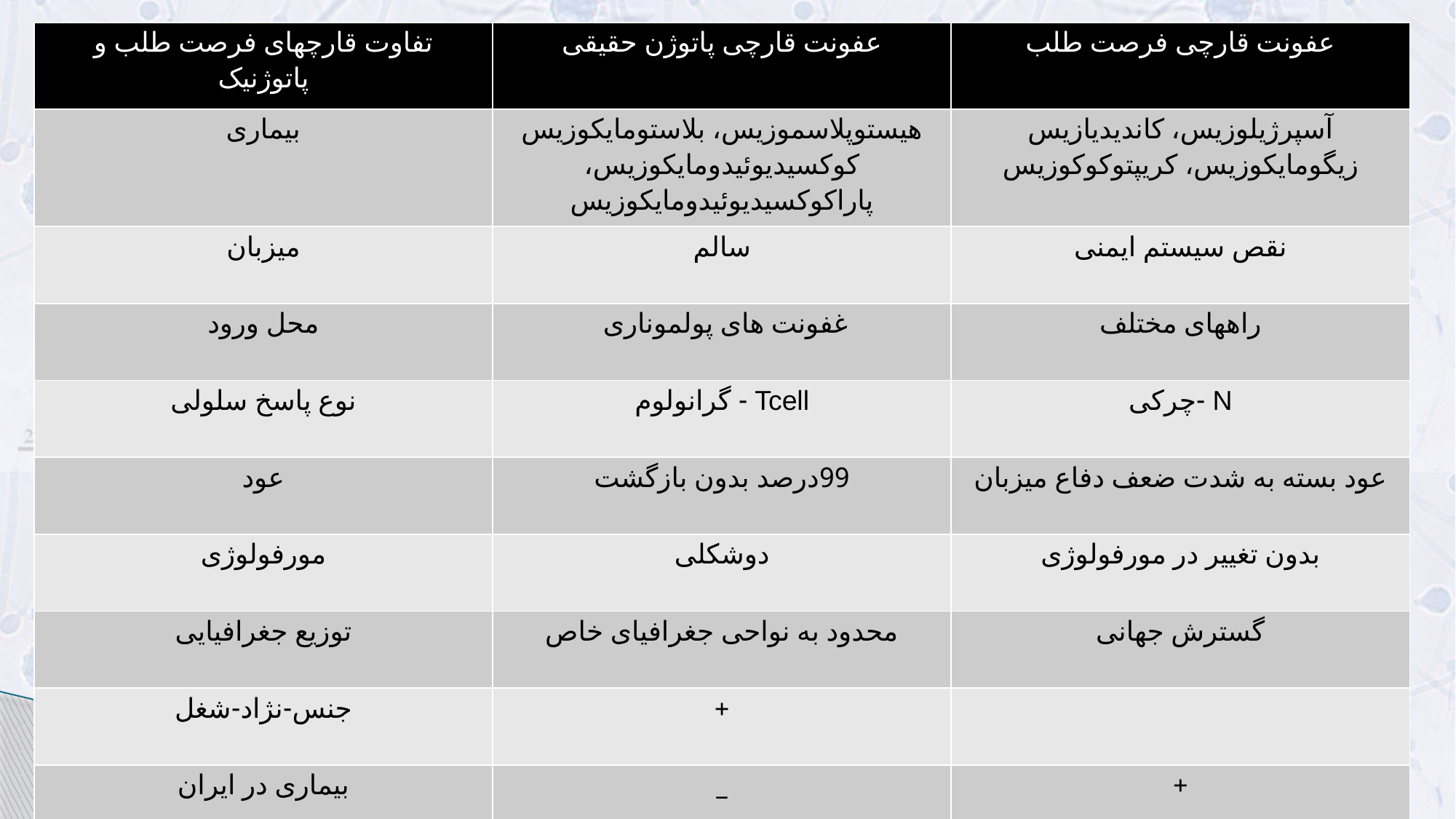

| تفاوت قارچهای فرصت طلب و پاتوژنیک | عفونت قارچی پاتوژن حقیقی | عفونت قارچی فرصت طلب |
| --- | --- | --- |
| بیماری | هیستوپلاسموزیس، بلاستومایکوزیس کوکسیدیوئیدومایکوزیس، پاراکوکسیدیوئیدومایکوزیس | آسپرژیلوزیس، کاندیدیازیس زیگومایکوزیس، کریپتوکوکوزیس |
| میزبان | سالم | نقص سیستم ایمنی |
| محل ورود | غفونت های پولموناری | راههای مختلف |
| نوع پاسخ سلولی | Tcell - گرانولوم | N -چرکی |
| عود | 99درصد بدون بازگشت | عود بسته به شدت ضعف دفاع میزبان |
| مورفولوژی | دوشکلی | بدون تغییر در مورفولوژی |
| توزیع جغرافیایی | محدود به نواحی جغرافیای خاص | گسترش جهانی |
| جنس-نژاد-شغل | + |  |
| بیماری در ایران | \_ | + |